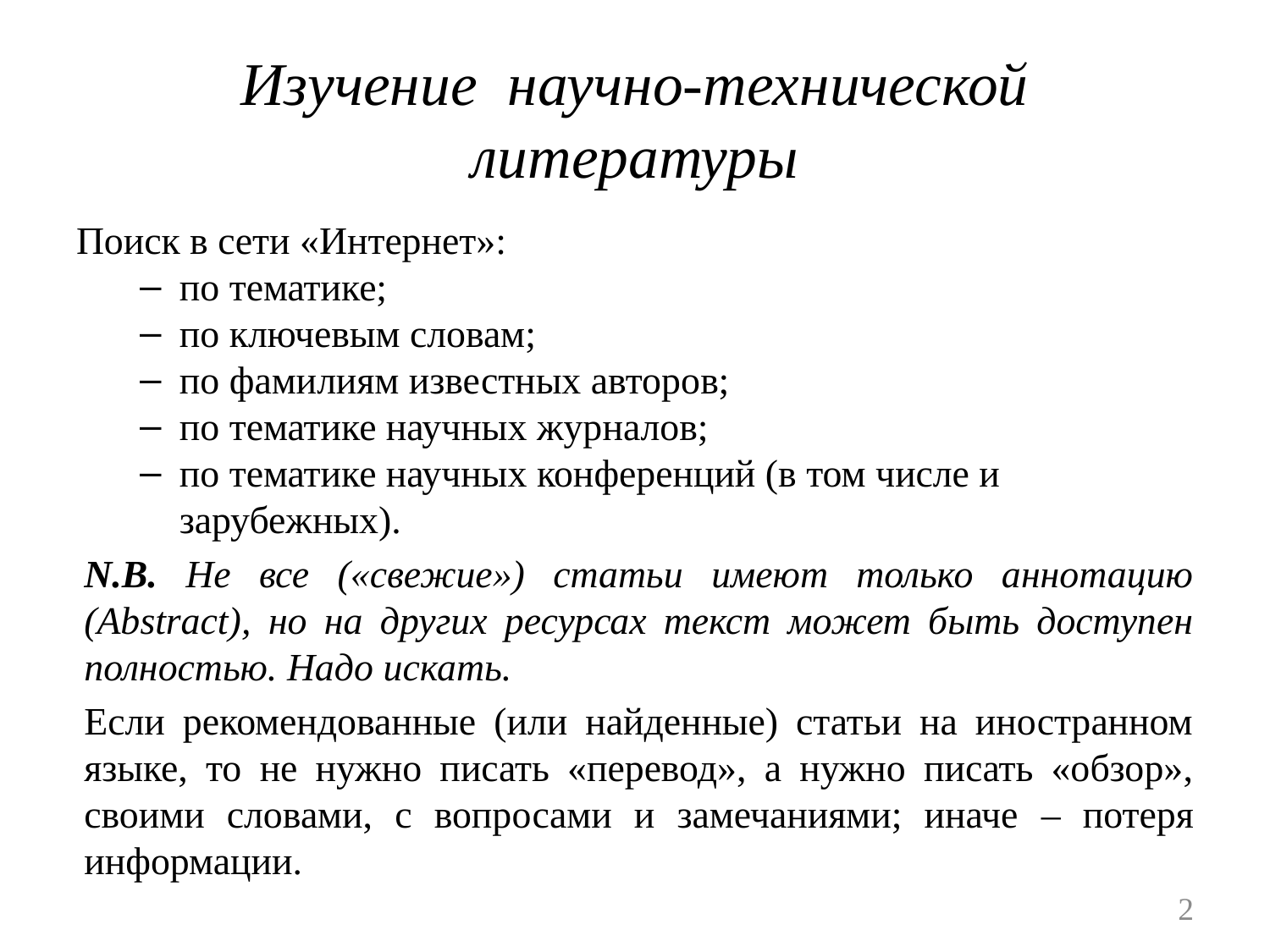

# Изучение  научно-технической литературы
Поиск в сети «Интернет»:
по тематике;
по ключевым словам;
по фамилиям известных авторов;
по тематике научных журналов;
по тематике научных конференций (в том числе и зарубежных).
N.B. Не все («свежие») статьи имеют только аннотацию (Abstract), но на других ресурсах текст может быть доступен полностью. Надо искать.
Если рекомендованные (или найденные) статьи на иностранном языке, то не нужно писать «перевод», а нужно писать «обзор», своими словами, с вопросами и замечаниями; иначе – потеря информации.
2